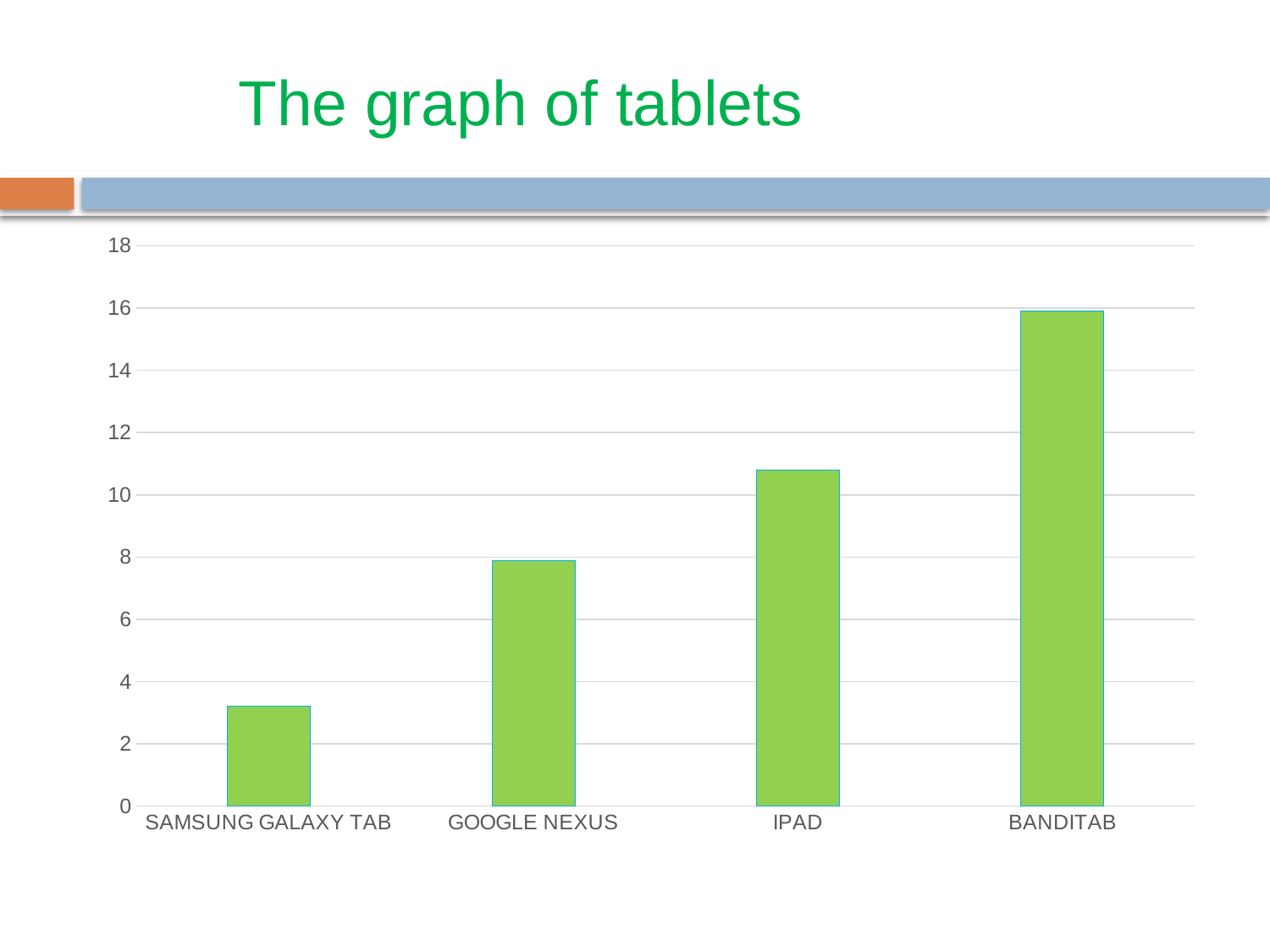

# The graph of tablets

### Chart:

| Category | Series 2 |
|---|---|
| SAMSUNG GALAXY TAB | 3.2 |
| GOOGLE NEXUS | 7.9 |
| IPAD | 10.8 |
| BANDITAB | 15.9 |